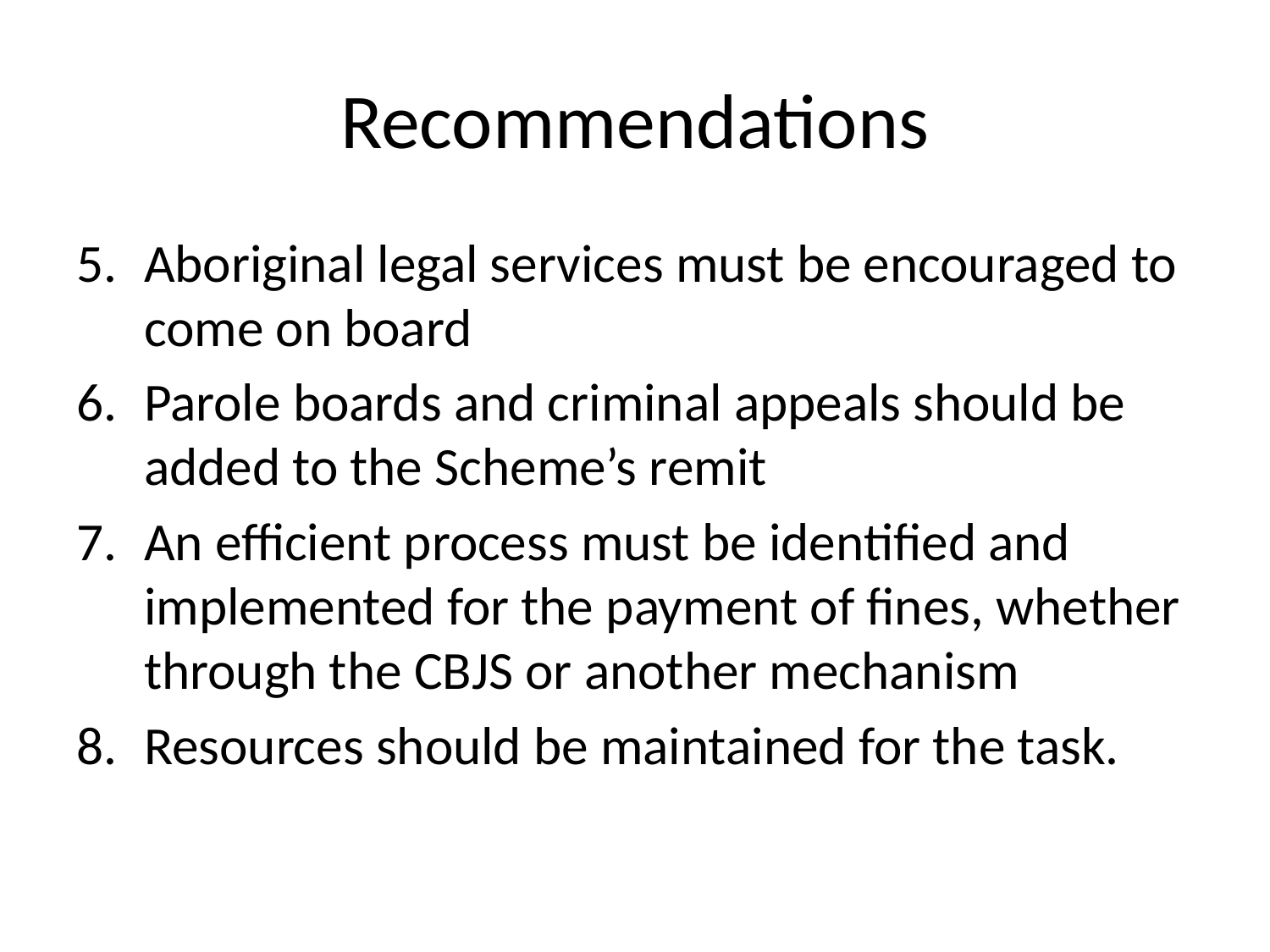

# Recommendations
Aboriginal legal services must be encouraged to come on board
Parole boards and criminal appeals should be added to the Scheme’s remit
An efficient process must be identified and implemented for the payment of fines, whether through the CBJS or another mechanism
Resources should be maintained for the task.